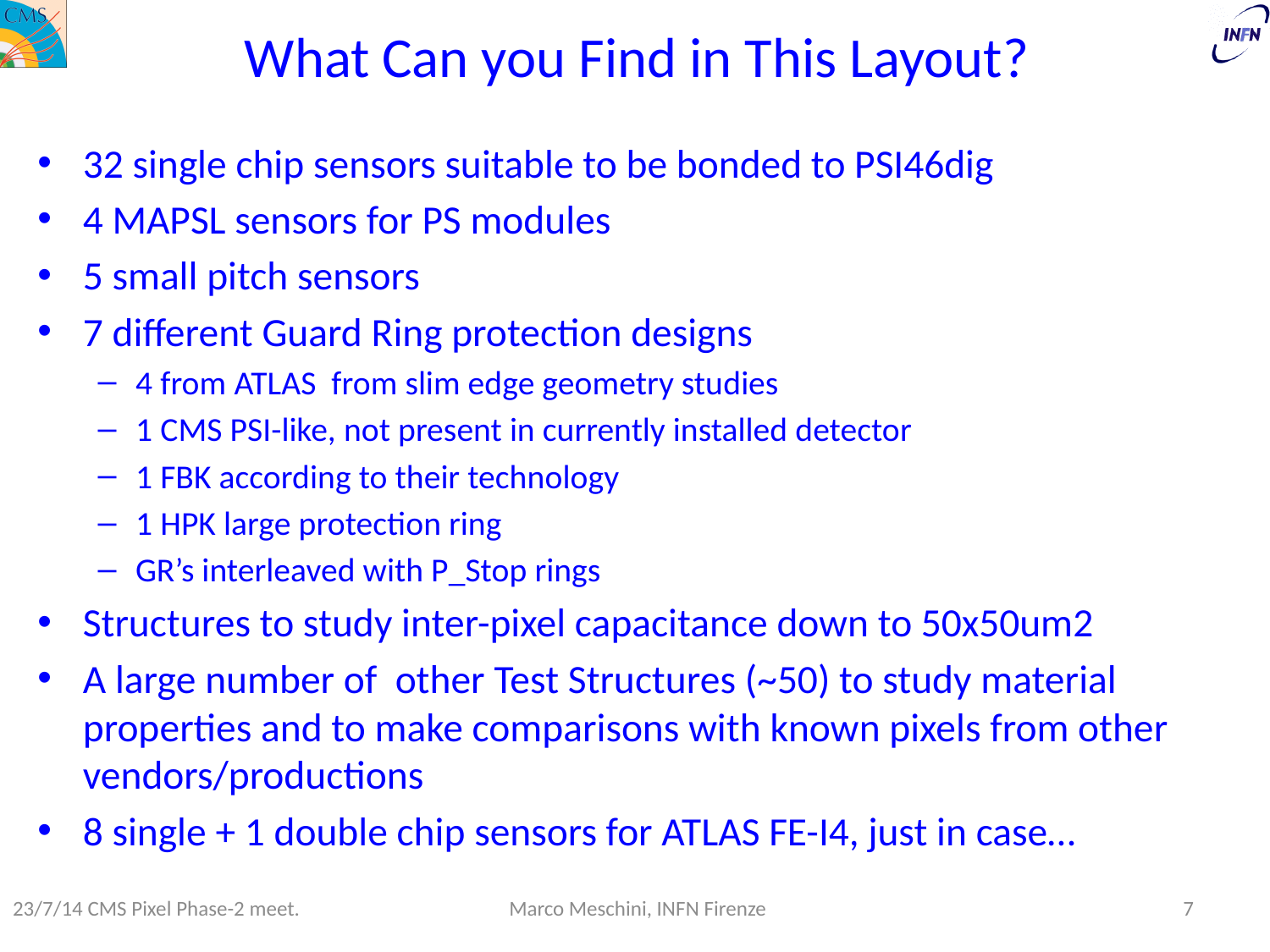

# What Can you Find in This Layout?
32 single chip sensors suitable to be bonded to PSI46dig
4 MAPSL sensors for PS modules
5 small pitch sensors
7 different Guard Ring protection designs
4 from ATLAS  from slim edge geometry studies
1 CMS PSI-like, not present in currently installed detector
1 FBK according to their technology
1 HPK large protection ring
GR’s interleaved with P_Stop rings
Structures to study inter-pixel capacitance down to 50x50um2
A large number of  other Test Structures (~50) to study material properties and to make comparisons with known pixels from other vendors/productions
8 single + 1 double chip sensors for ATLAS FE-I4, just in case…

23/7/14 CMS Pixel Phase-2 meet.
Marco Meschini, INFN Firenze
7